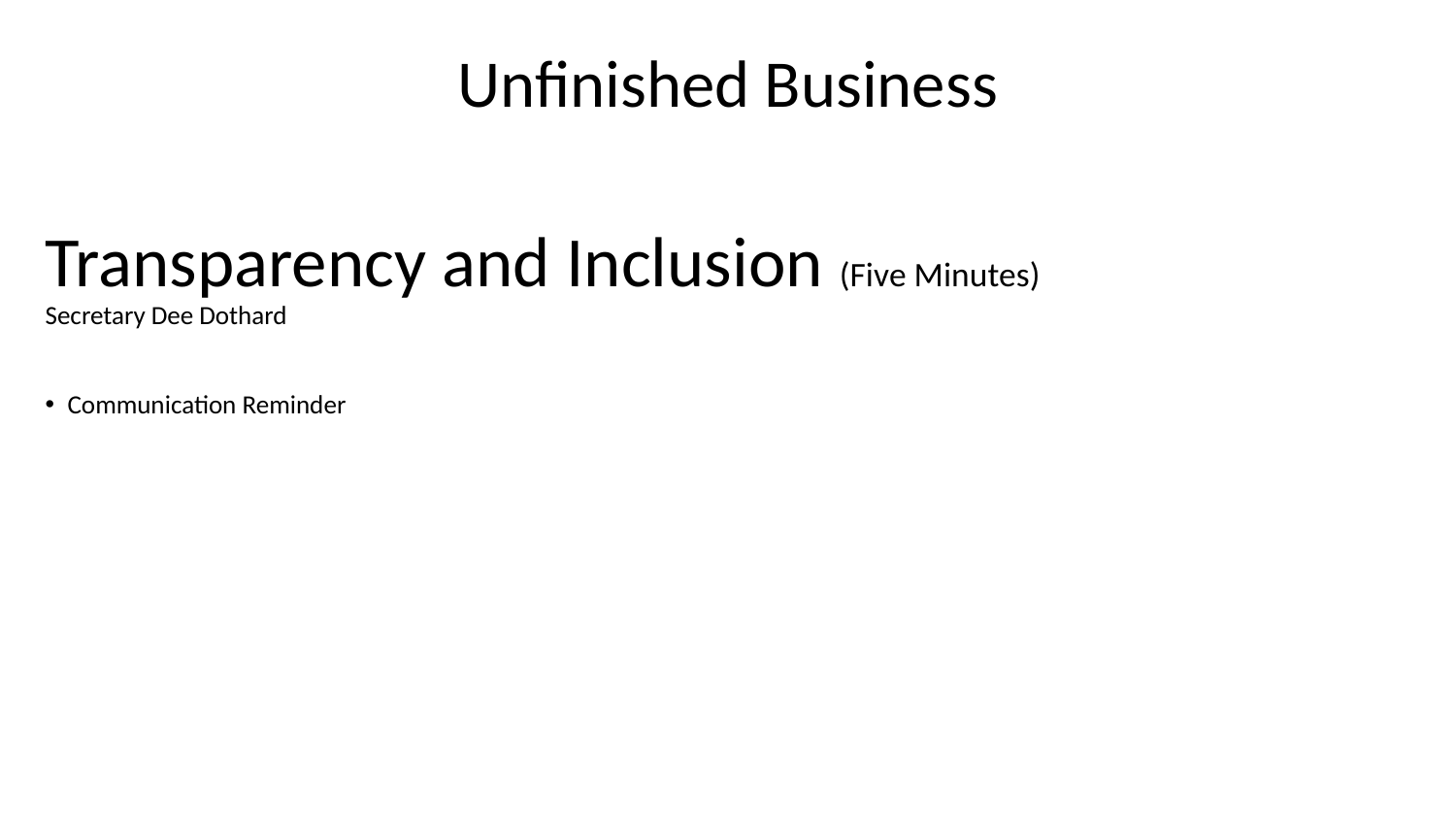

# Unfinished Business

Transparency and Inclusion (Five Minutes)
Secretary Dee Dothard

Communication Reminder
9